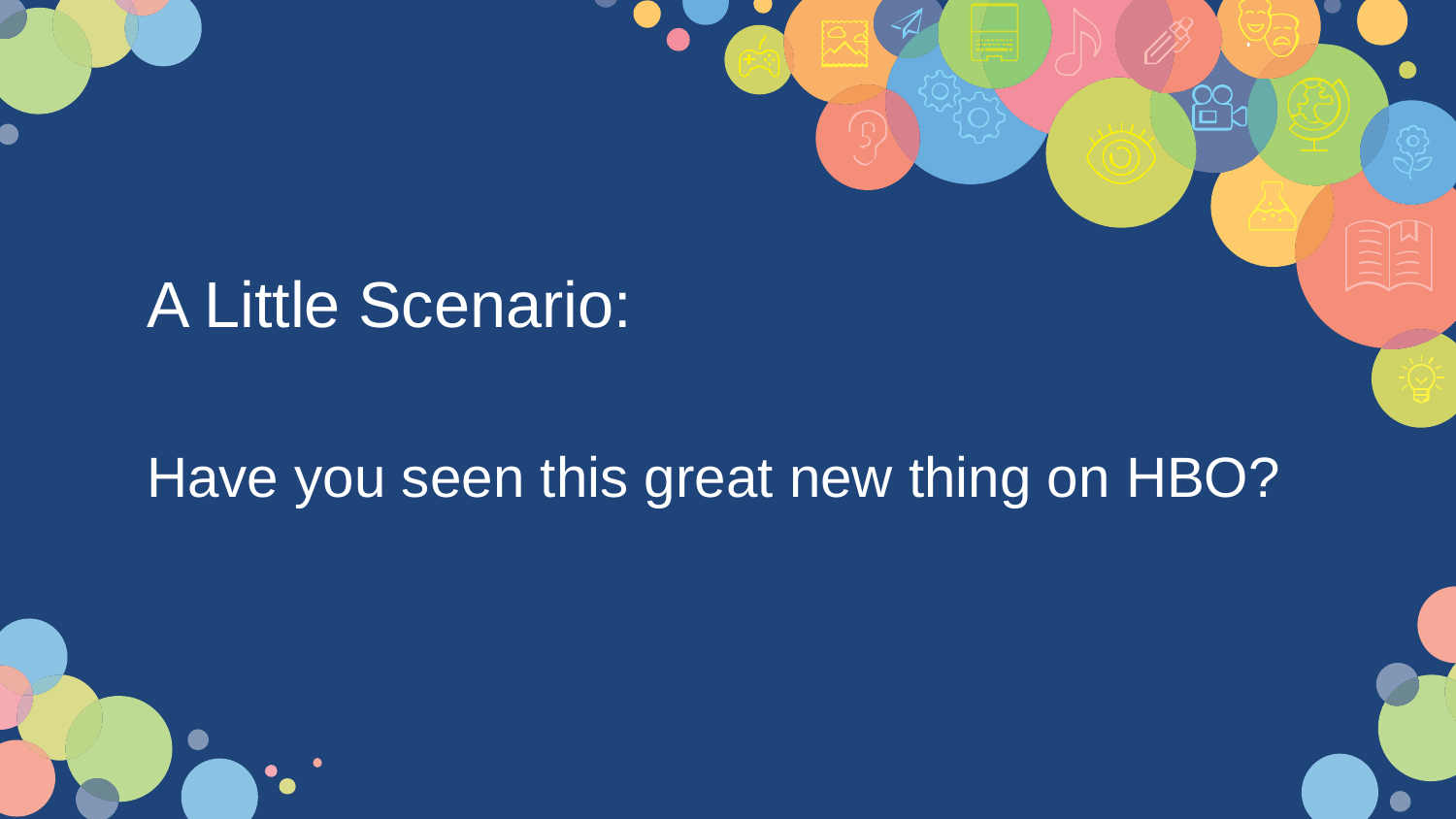

A Little Scenario:
Have you seen this great new thing on HBO?